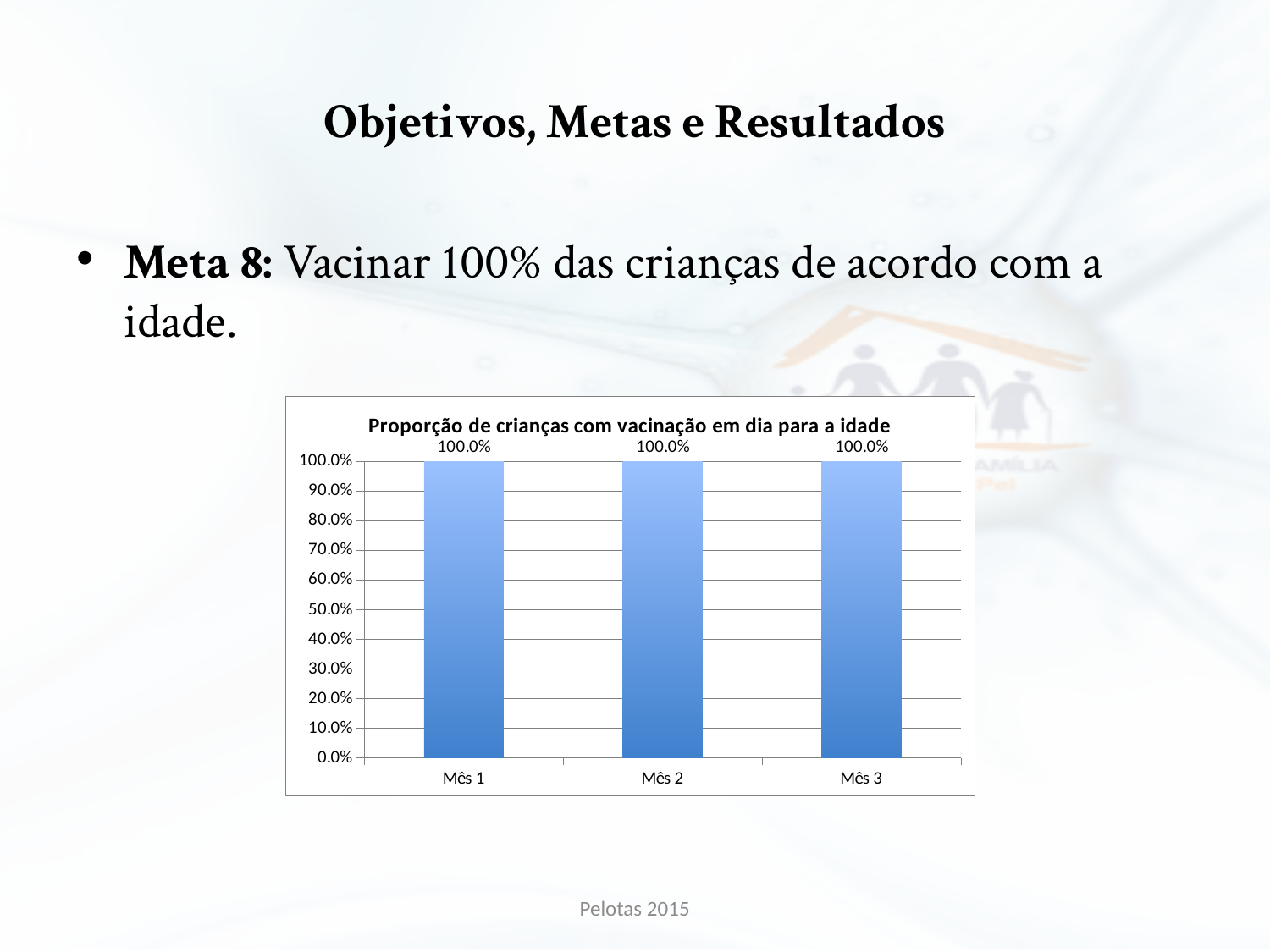

# Objetivos, Metas e Resultados
Meta 8: Vacinar 100% das crianças de acordo com a idade.

### Chart:

| Category | Proporção de crianças com vacinação em dia para a idade |
|---|---|
| Mês 1 | 1.0 |
| Mês 2 | 1.0 |
| Mês 3 | 1.0 |
Pelotas 2015